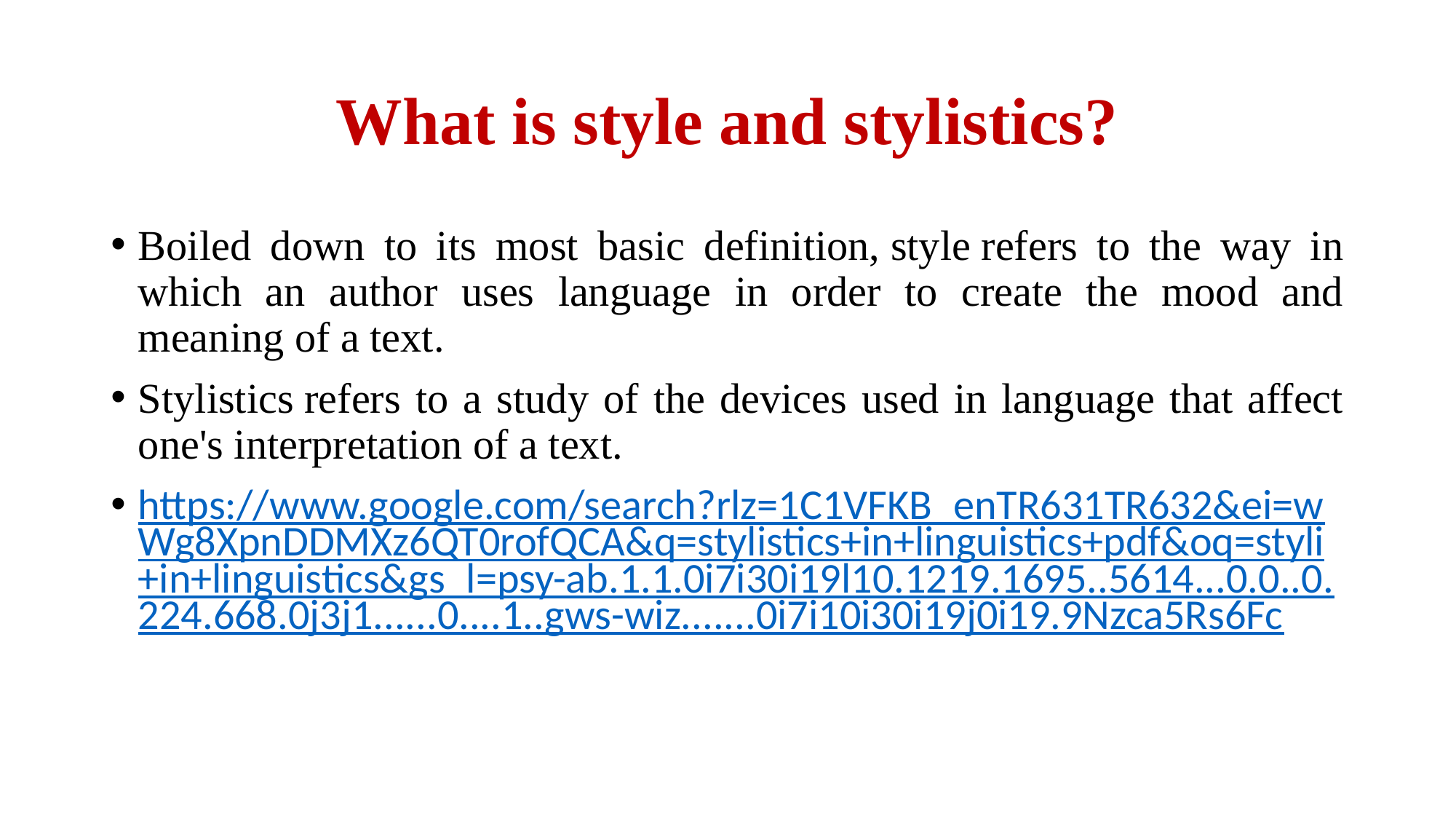

# What is style and stylistics?
Boiled down to its most basic definition, style refers to the way in which an author uses language in order to create the mood and meaning of a text.
Stylistics refers to a study of the devices used in language that affect one's interpretation of a text.
https://www.google.com/search?rlz=1C1VFKB_enTR631TR632&ei=wWg8XpnDDMXz6QT0rofQCA&q=stylistics+in+linguistics+pdf&oq=styli+in+linguistics&gs_l=psy-ab.1.1.0i7i30i19l10.1219.1695..5614...0.0..0.224.668.0j3j1......0....1..gws-wiz.......0i7i10i30i19j0i19.9Nzca5Rs6Fc